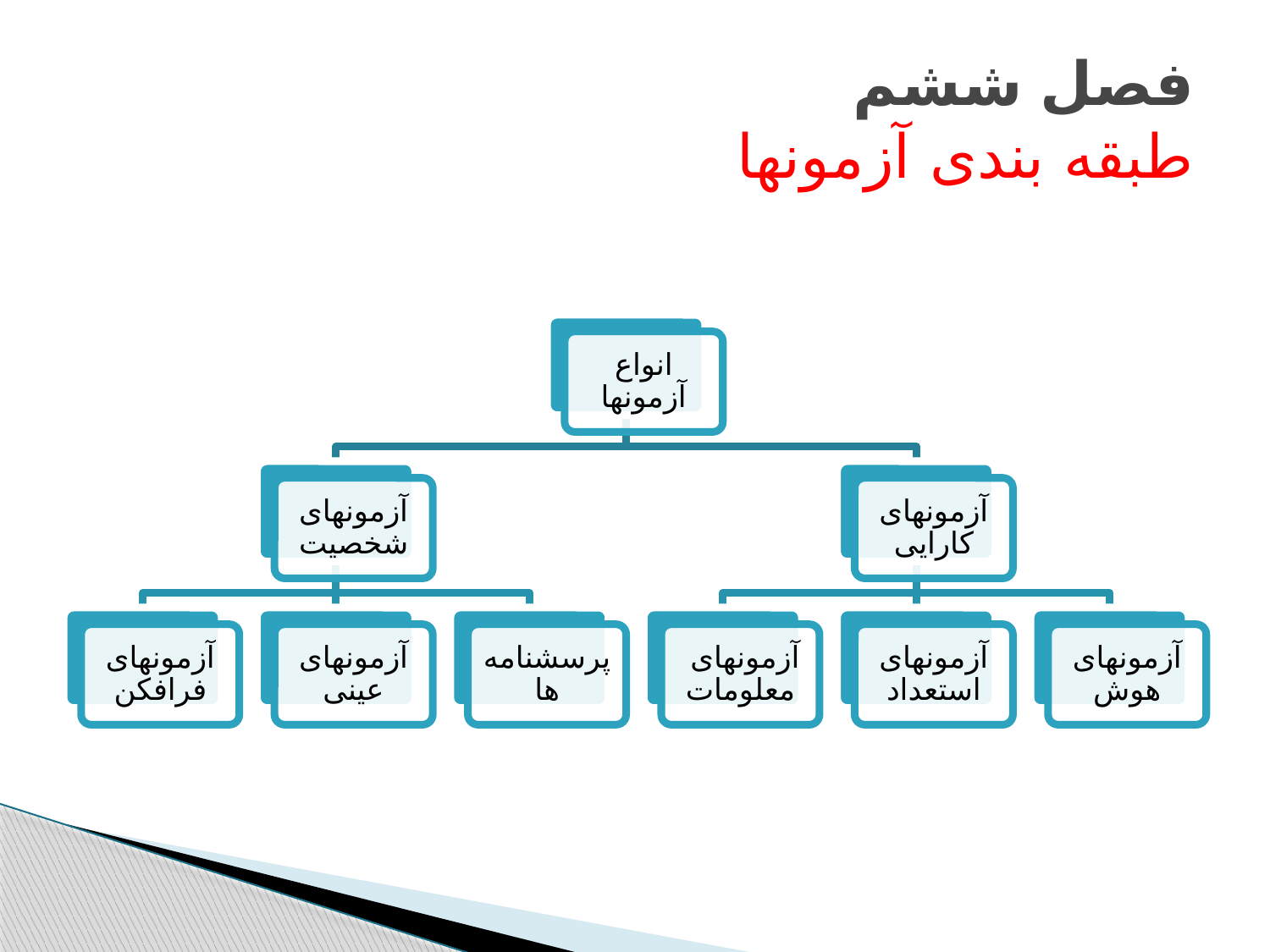

# فصل ششم طبقه بندی آزمونها
انواع آزمونها
آزمونهای شخصیت
آزمونهای فرافکن
آزمونهای عینی
پرسشنامه ها
آزمونهای کارایی
 آزمونهای معلومات
آزمونهای استعداد
آزمونهای هوش